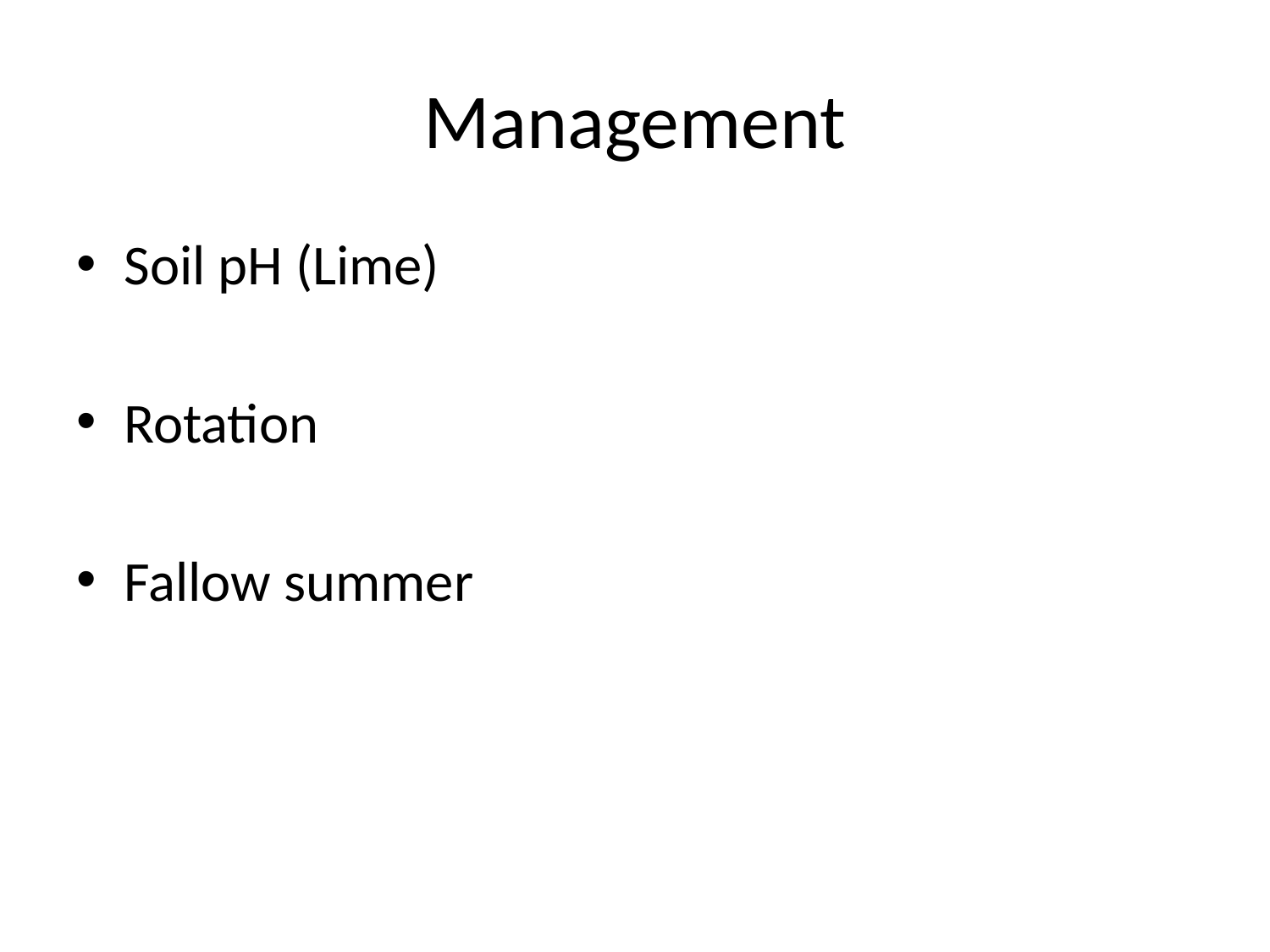

# Management
Soil pH (Lime)

Rotation

Fallow summer